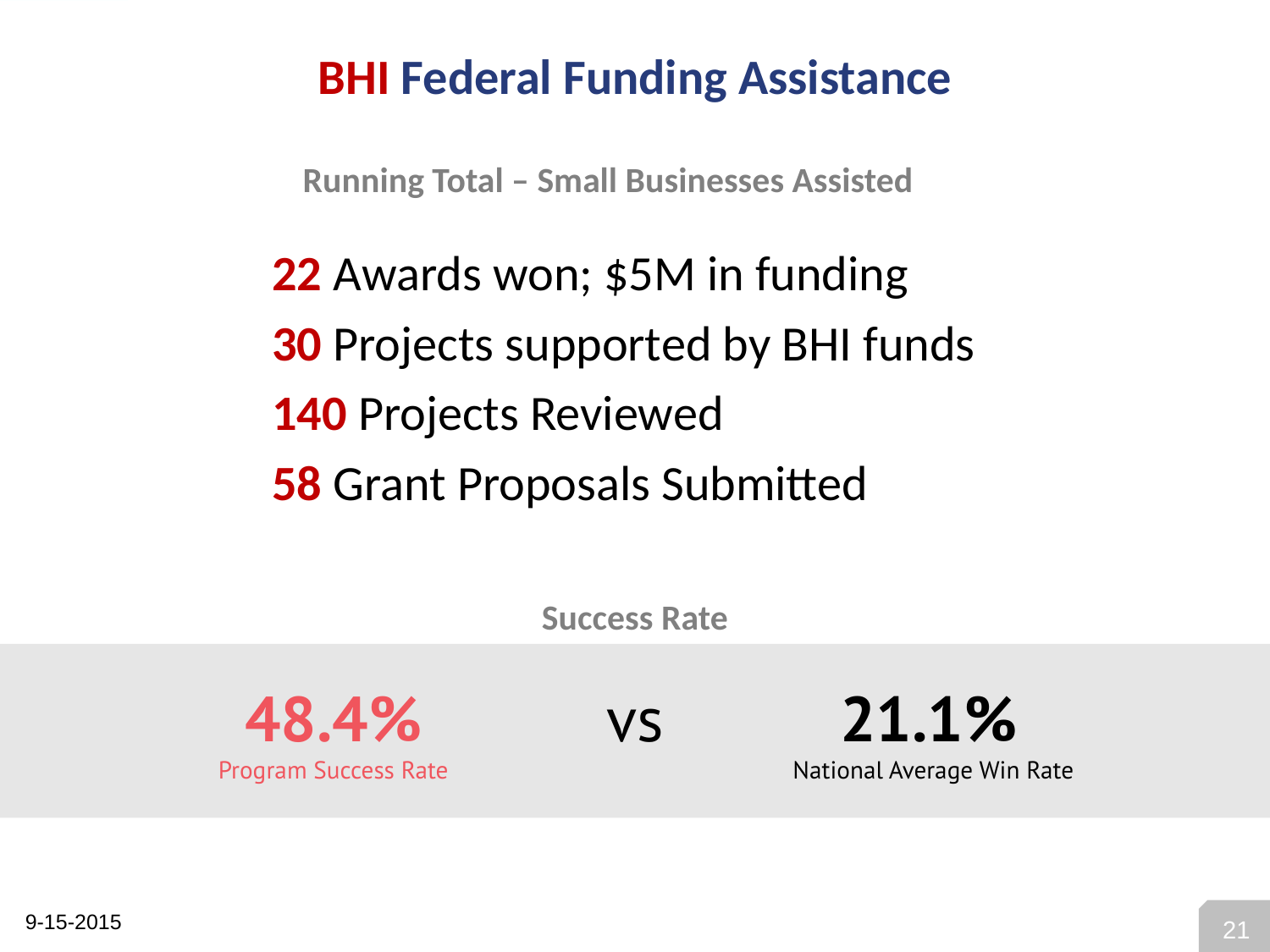

# BHI Federal Funding Assistance
Running Total – Small Businesses Assisted
22 Awards won; $5M in funding
30 Projects supported by BHI funds
140 Projects Reviewed
58 Grant Proposals Submitted
Success Rate

48.4%
Program Success Rate
vs
21.1%
National Average Win Rate
9-15-2015